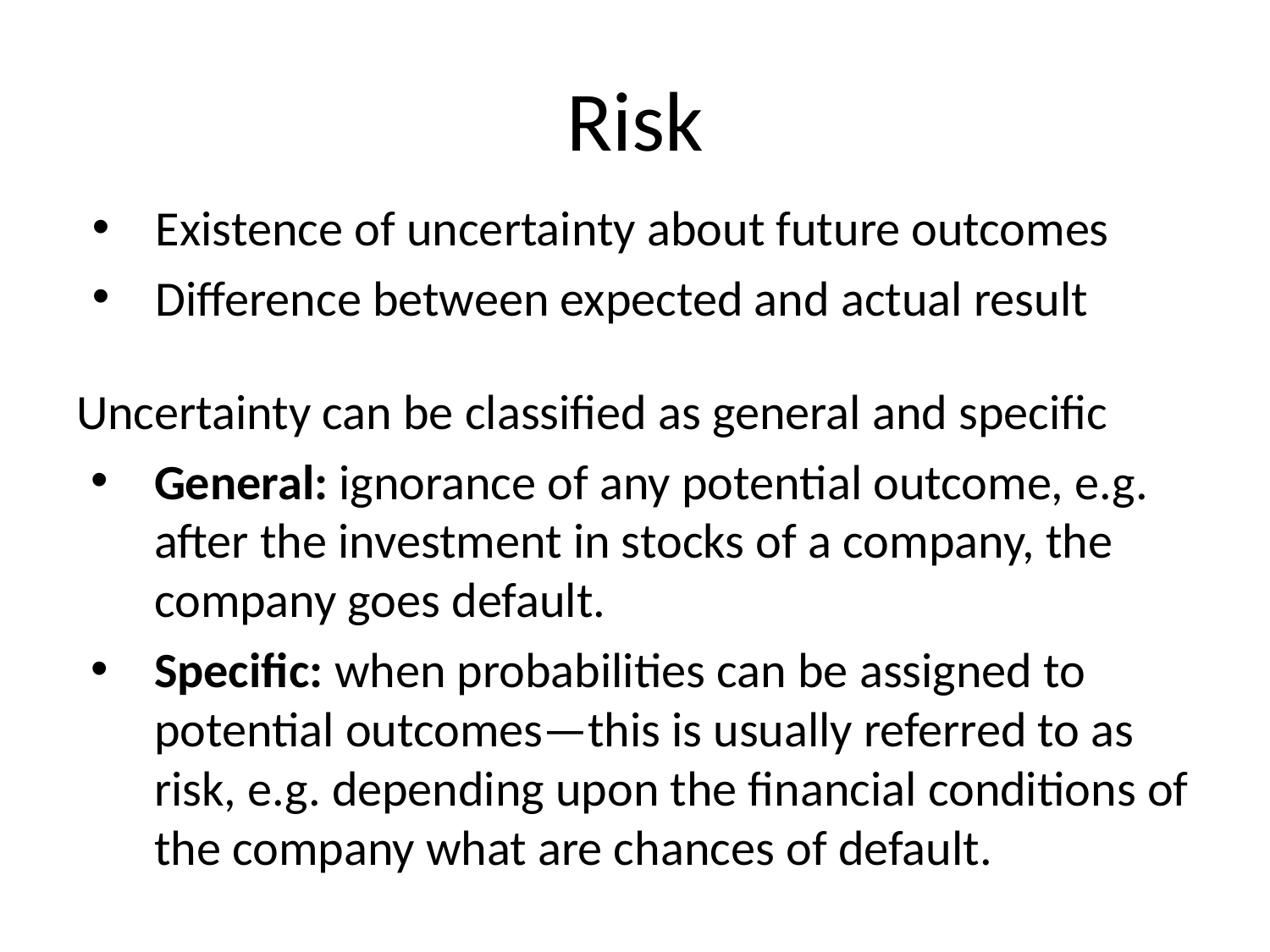

# Risk
Existence of uncertainty about future outcomes
Difference between expected and actual result

Uncertainty can be classified as general and specific
General: ignorance of any potential outcome, e.g. after the investment in stocks of a company, the company goes default.
Specific: when probabilities can be assigned to potential outcomes—this is usually referred to as risk, e.g. depending upon the financial conditions of the company what are chances of default.